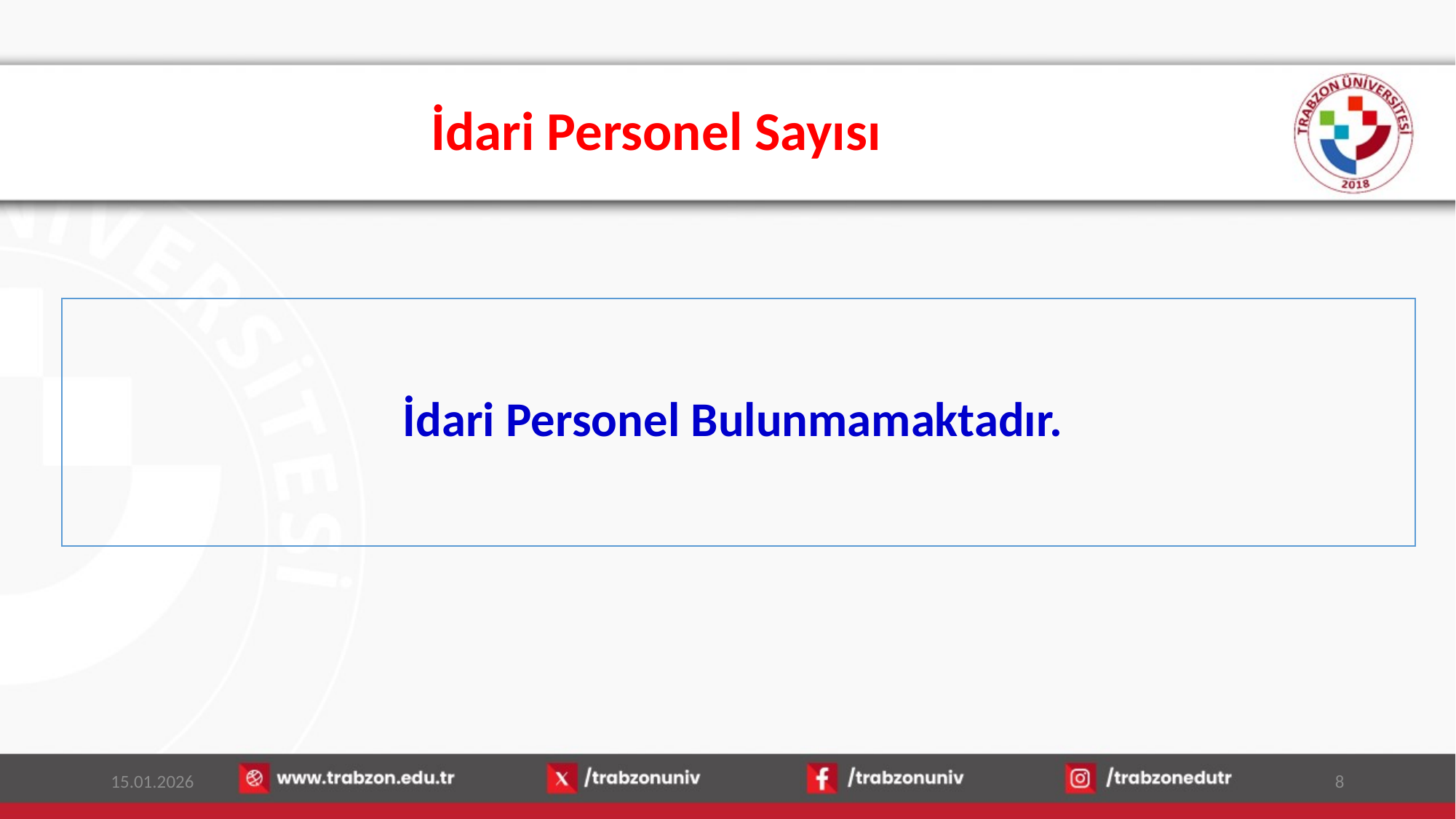

# İdari Personel Sayısı
| İdari Personel Bulunmamaktadır. |
| --- |
15.01.2026
8